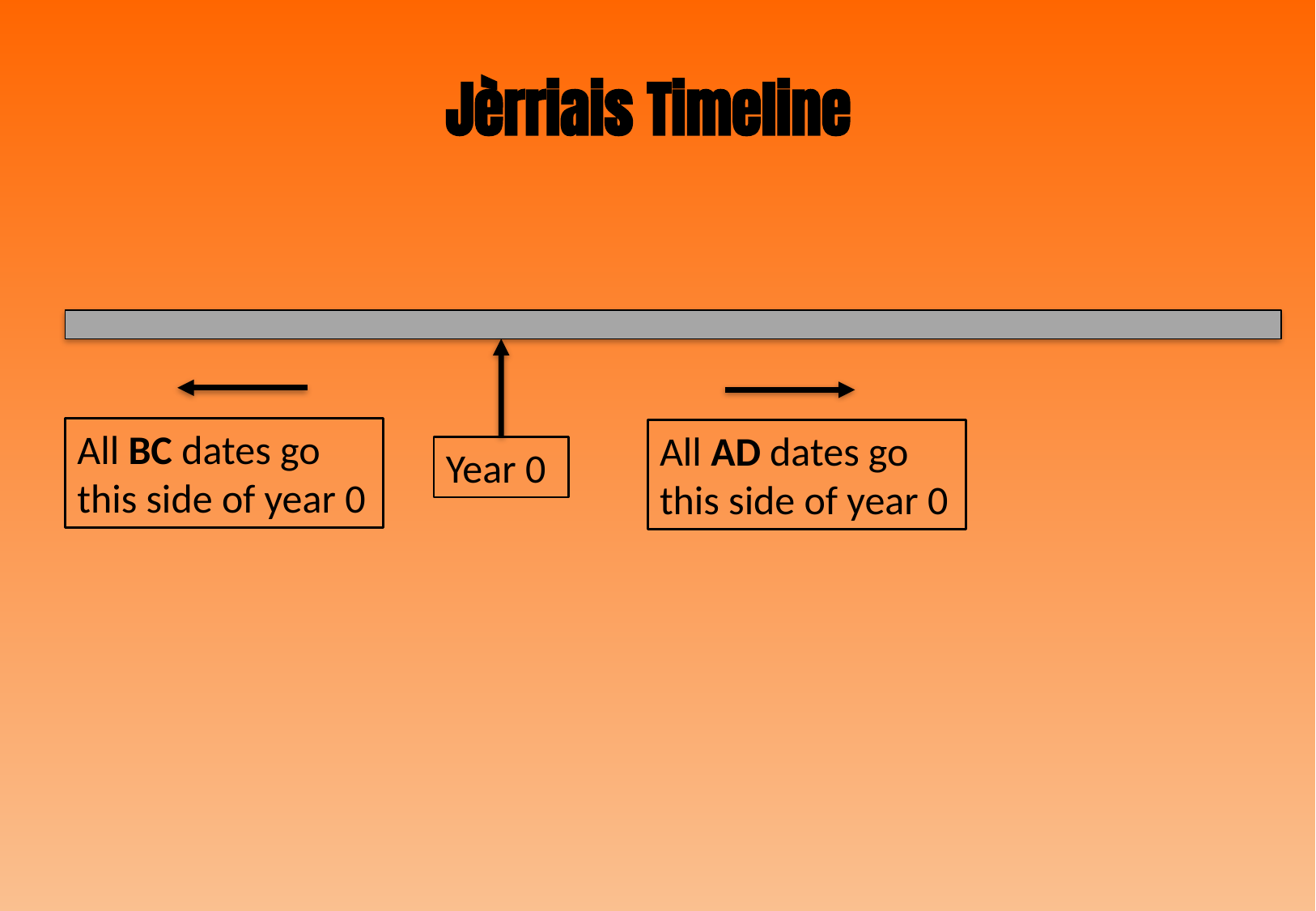

Jèrriais Timeline

All BC dates go this side of year 0
All AD dates go this side of year 0
Year 0